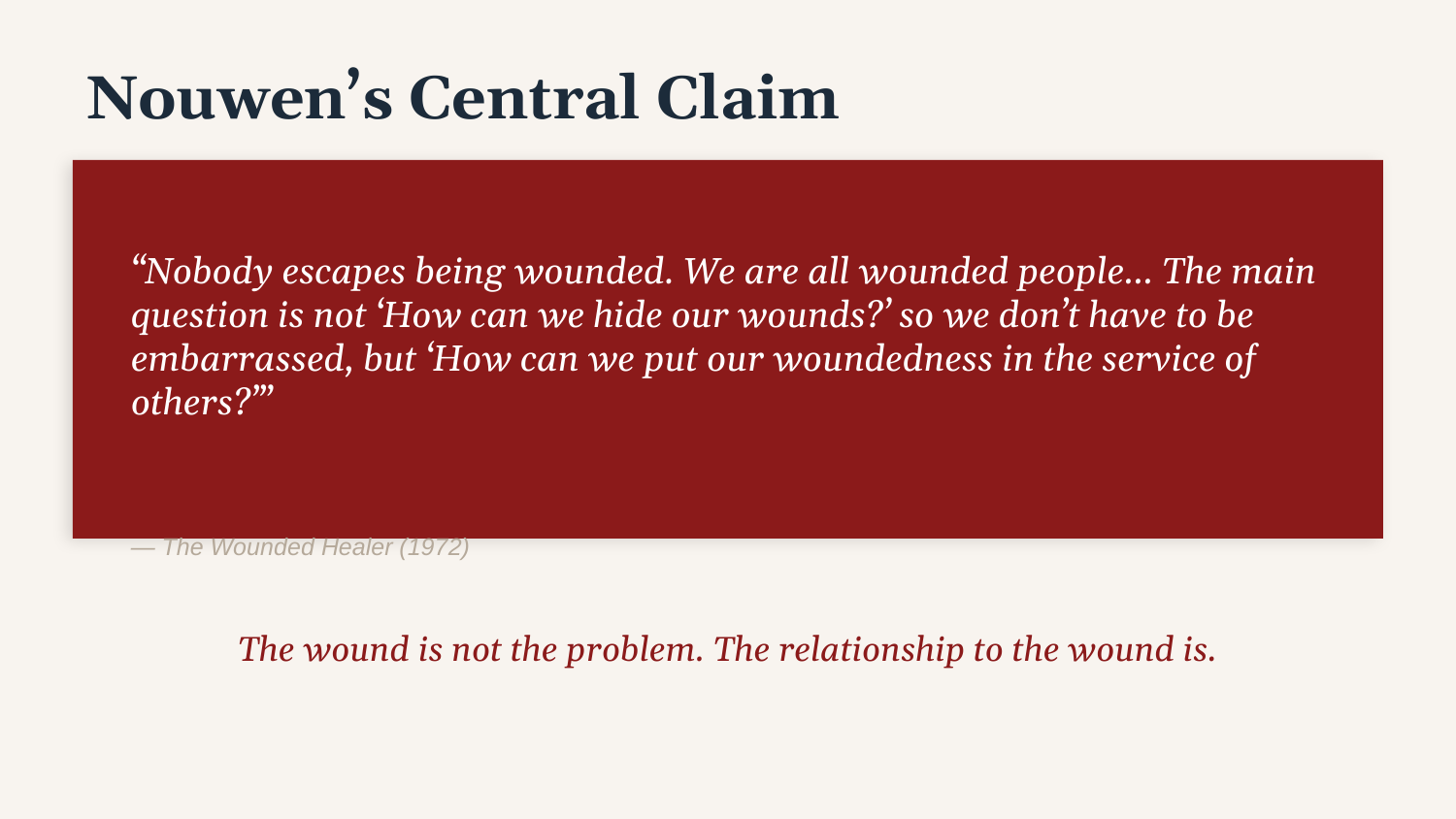

Nouwen’s Central Claim

“Nobody escapes being wounded. We are all wounded people... The main question is not ‘How can we hide our wounds?’ so we don’t have to be embarrassed, but ‘How can we put our woundedness in the service of others?’”
— The Wounded Healer (1972)
The wound is not the problem. The relationship to the wound is.